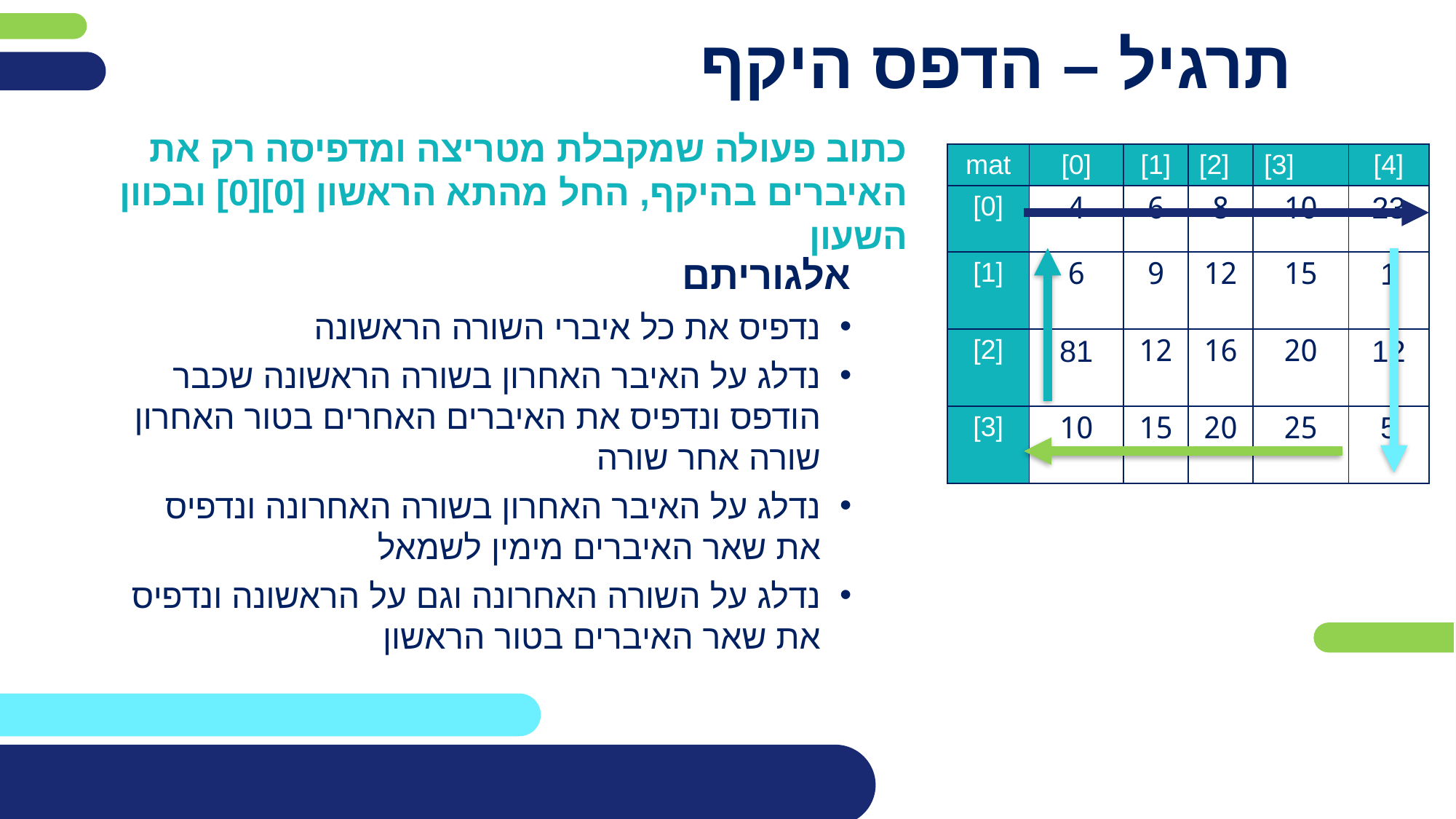

# תרגיל – הדפס היקף
כתוב פעולה שמקבלת מטריצה ומדפיסה רק את האיברים בהיקף, החל מהתא הראשון [0][0] ובכוון השעון
| mat | [0] | [1] | [2] | [3] | [4] |
| --- | --- | --- | --- | --- | --- |
| [0] | 4 | 6 | 8 | 10 | 23 |
| [1] | 6 | 9 | 12 | 15 | 1 |
| [2] | 81 | 12 | 16 | 20 | 12 |
| [3] | 10 | 15 | 20 | 25 | 5 |
אלגוריתם
נדפיס את כל איברי השורה הראשונה
נדלג על האיבר האחרון בשורה הראשונה שכבר הודפס ונדפיס את האיברים האחרים בטור האחרון שורה אחר שורה
נדלג על האיבר האחרון בשורה האחרונה ונדפיס את שאר האיברים מימין לשמאל
נדלג על השורה האחרונה וגם על הראשונה ונדפיס את שאר האיברים בטור הראשון